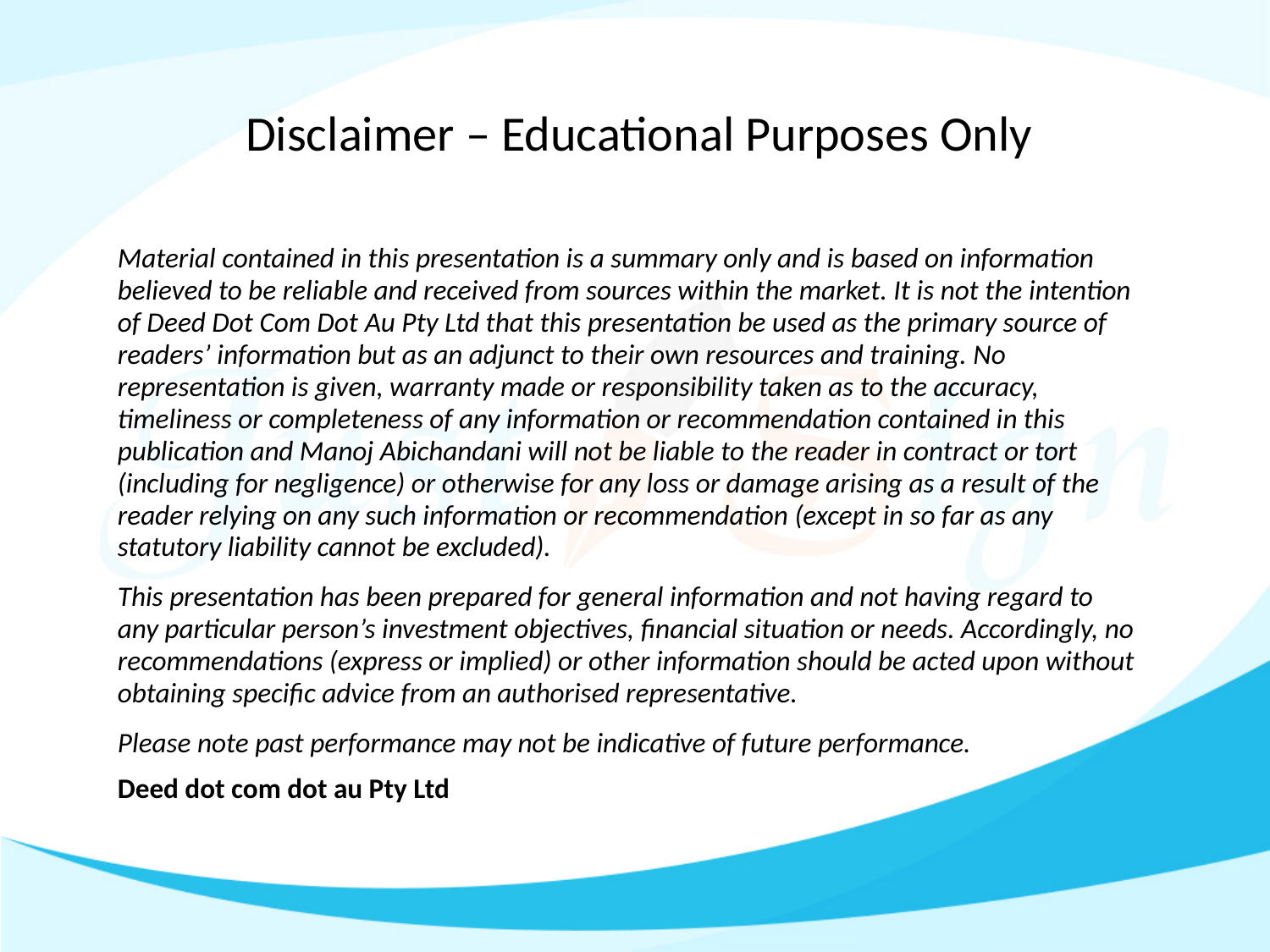

# Disclaimer – Educational Purposes Only
Material contained in this presentation is a summary only and is based on information believed to be reliable and received from sources within the market. It is not the intention of Deed Dot Com Dot Au Pty Ltd that this presentation be used as the primary source of readers’ information but as an adjunct to their own resources and training. No representation is given, warranty made or responsibility taken as to the accuracy, timeliness or completeness of any information or recommendation contained in this publication and Manoj Abichandani will not be liable to the reader in contract or tort (including for negligence) or otherwise for any loss or damage arising as a result of the reader relying on any such information or recommendation (except in so far as any statutory liability cannot be excluded).
This presentation has been prepared for general information and not having regard to any particular person’s investment objectives, financial situation or needs. Accordingly, no recommendations (express or implied) or other information should be acted upon without obtaining specific advice from an authorised representative.
Please note past performance may not be indicative of future performance.
Deed dot com dot au Pty Ltd